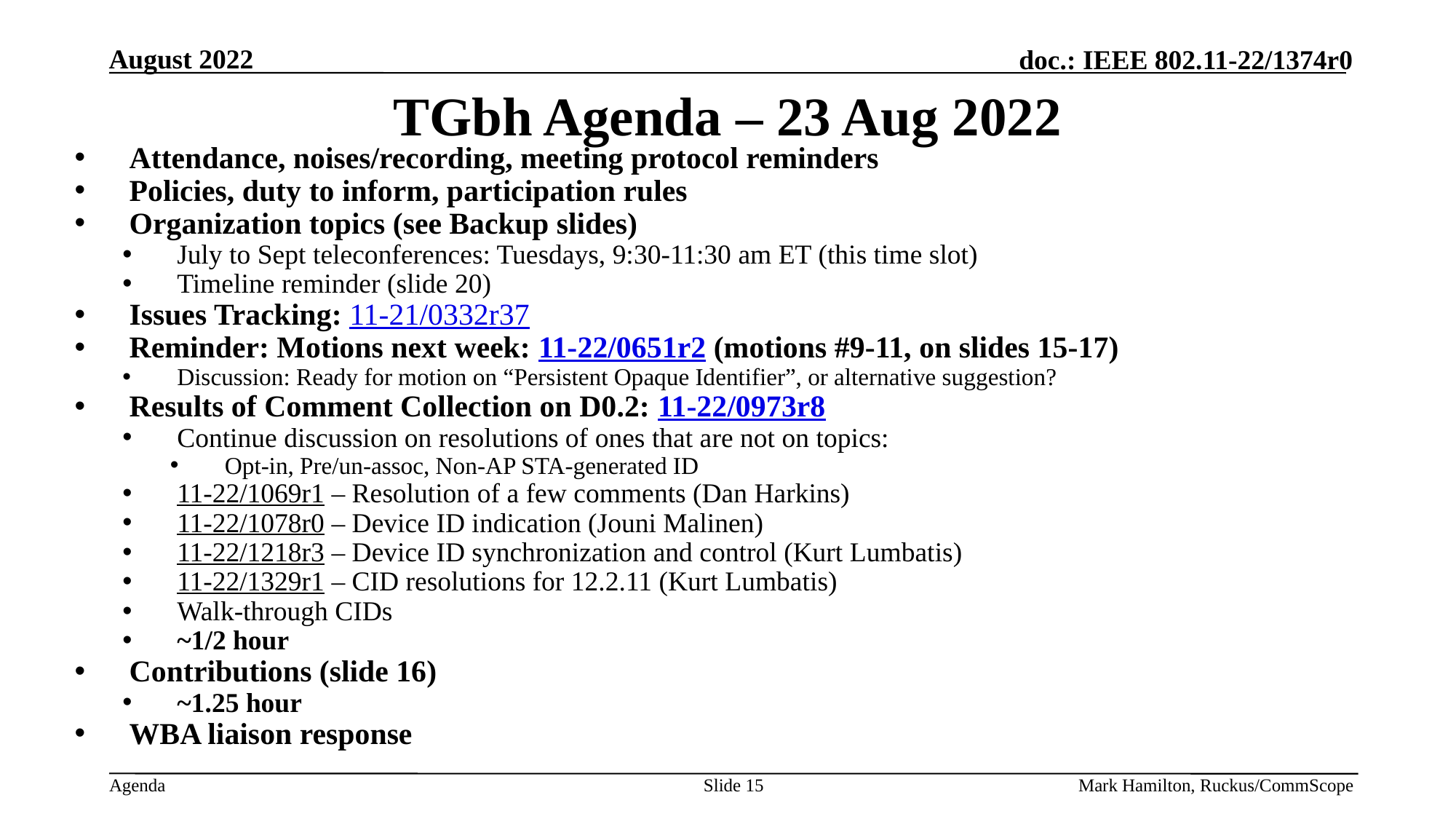

# TGbh Agenda – 23 Aug 2022
Attendance, noises/recording, meeting protocol reminders
Policies, duty to inform, participation rules
Organization topics (see Backup slides)
July to Sept teleconferences: Tuesdays, 9:30-11:30 am ET (this time slot)
Timeline reminder (slide 20)
Issues Tracking: 11-21/0332r37
Reminder: Motions next week: 11-22/0651r2 (motions #9-11, on slides 15-17)
Discussion: Ready for motion on “Persistent Opaque Identifier”, or alternative suggestion?
Results of Comment Collection on D0.2: 11-22/0973r8
Continue discussion on resolutions of ones that are not on topics:
Opt-in, Pre/un-assoc, Non-AP STA-generated ID
11-22/1069r1 – Resolution of a few comments (Dan Harkins)
11-22/1078r0 – Device ID indication (Jouni Malinen)
11-22/1218r3 – Device ID synchronization and control (Kurt Lumbatis)
11-22/1329r1 – CID resolutions for 12.2.11 (Kurt Lumbatis)
Walk-through CIDs
~1/2 hour
Contributions (slide 16)
~1.25 hour
WBA liaison response

Slide 15